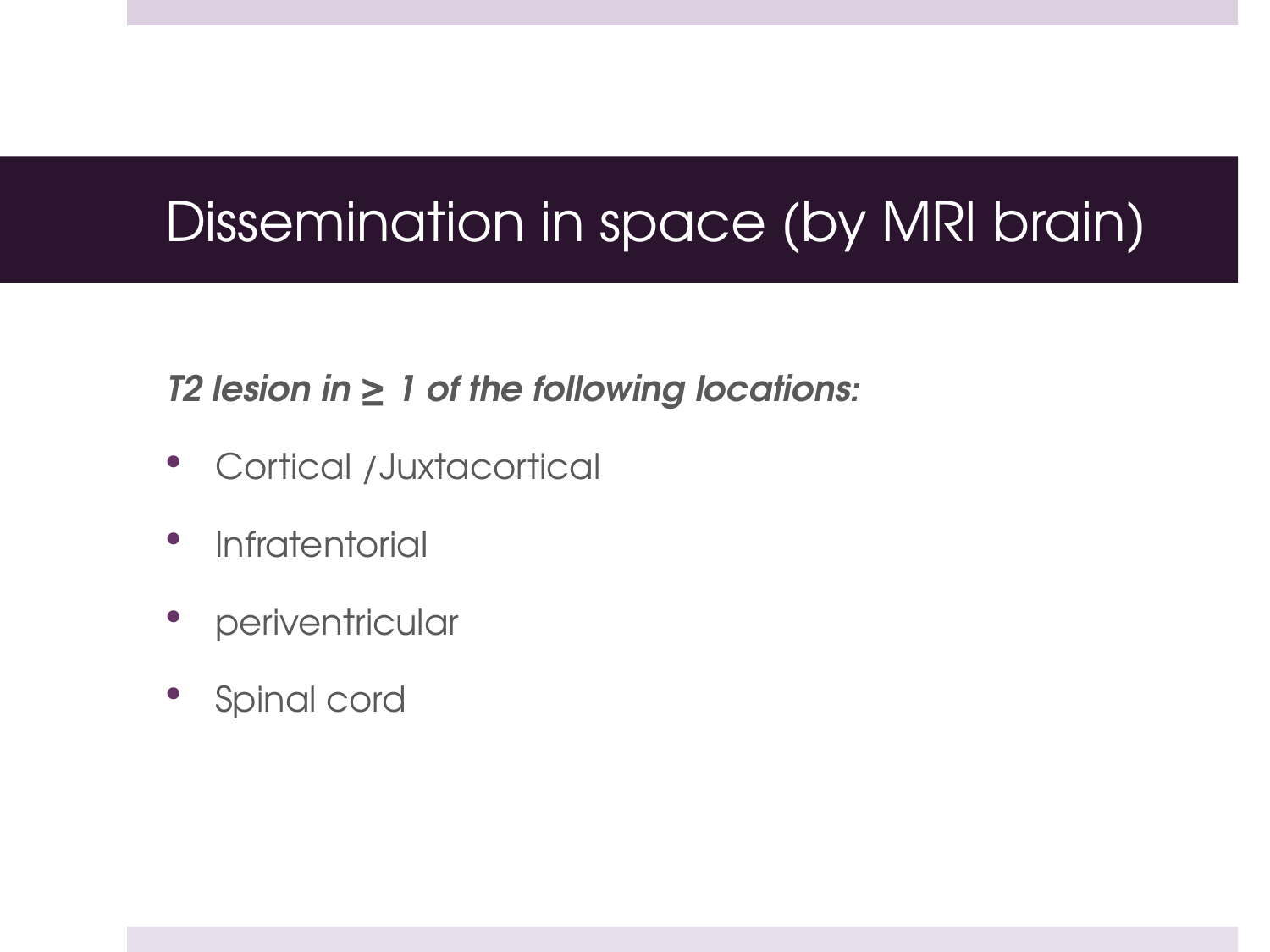

# Dissemination in space (by MRI brain)
T2 lesion in ≥ 1 of the following locations:
Cortical /Juxtacortical
Infratentorial
periventricular
Spinal cord